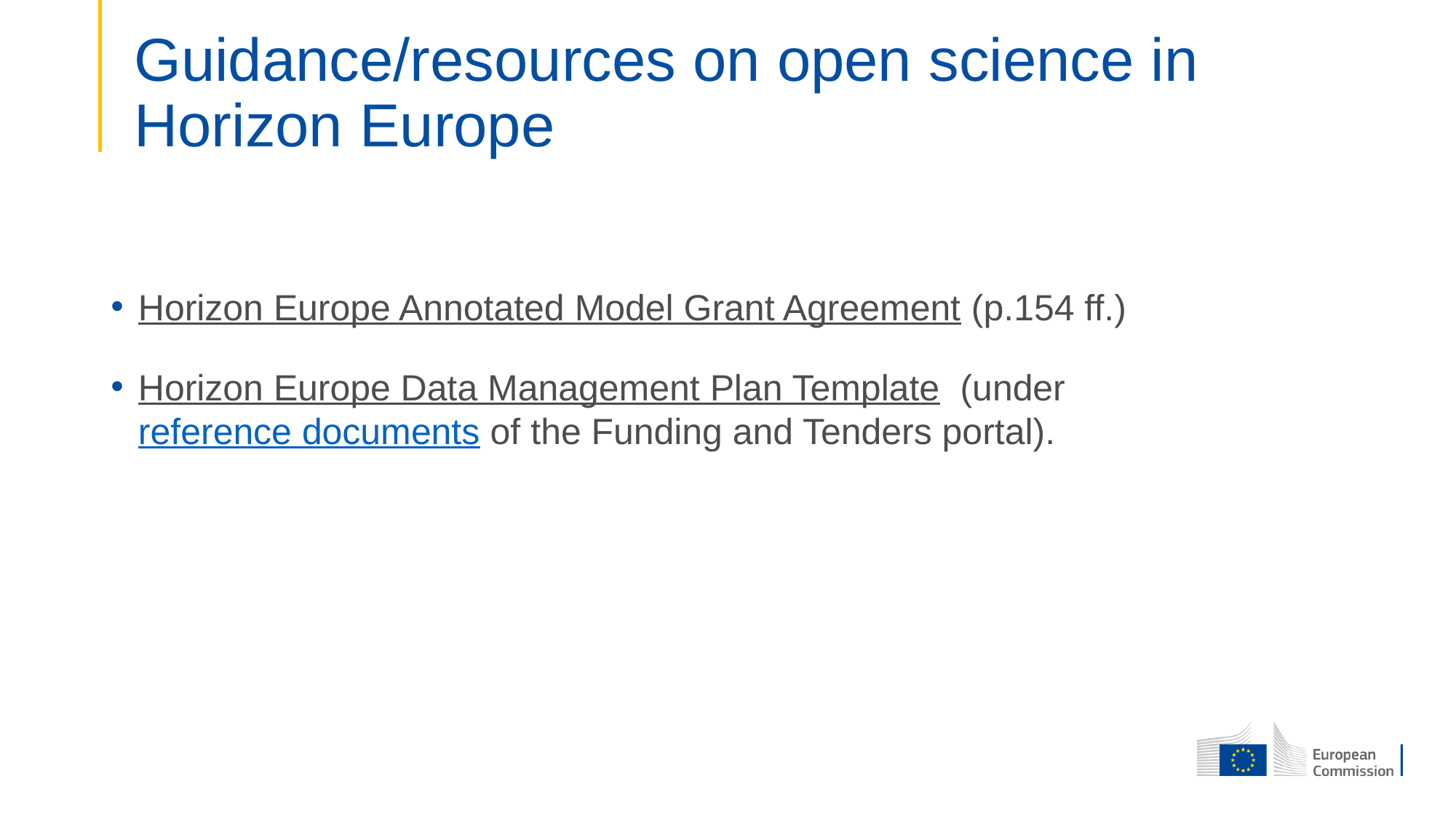

# Guidance/resources on open science in Horizon Europe
Horizon Europe Annotated Model Grant Agreement (p.154 ff.)
Horizon Europe Data Management Plan Template  (under reference documents of the Funding and Tenders portal).